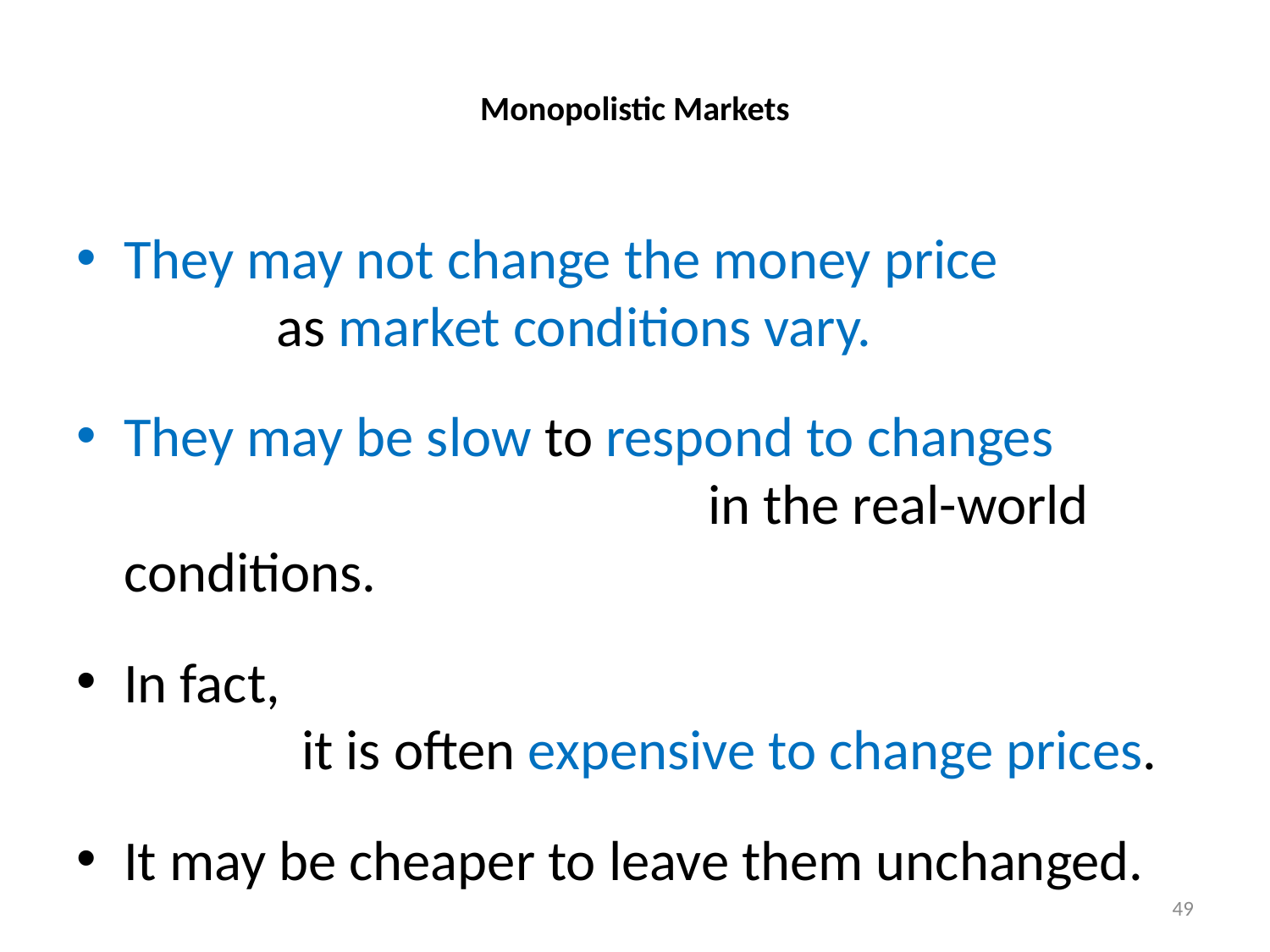

# Monopolistic Markets
They may not change the money price                            as market conditions vary.
They may be slow to respond to changes                                                          in the real-world conditions.
In fact,                                                                                      it is often expensive to change prices.
It may be cheaper to leave them unchanged.

49